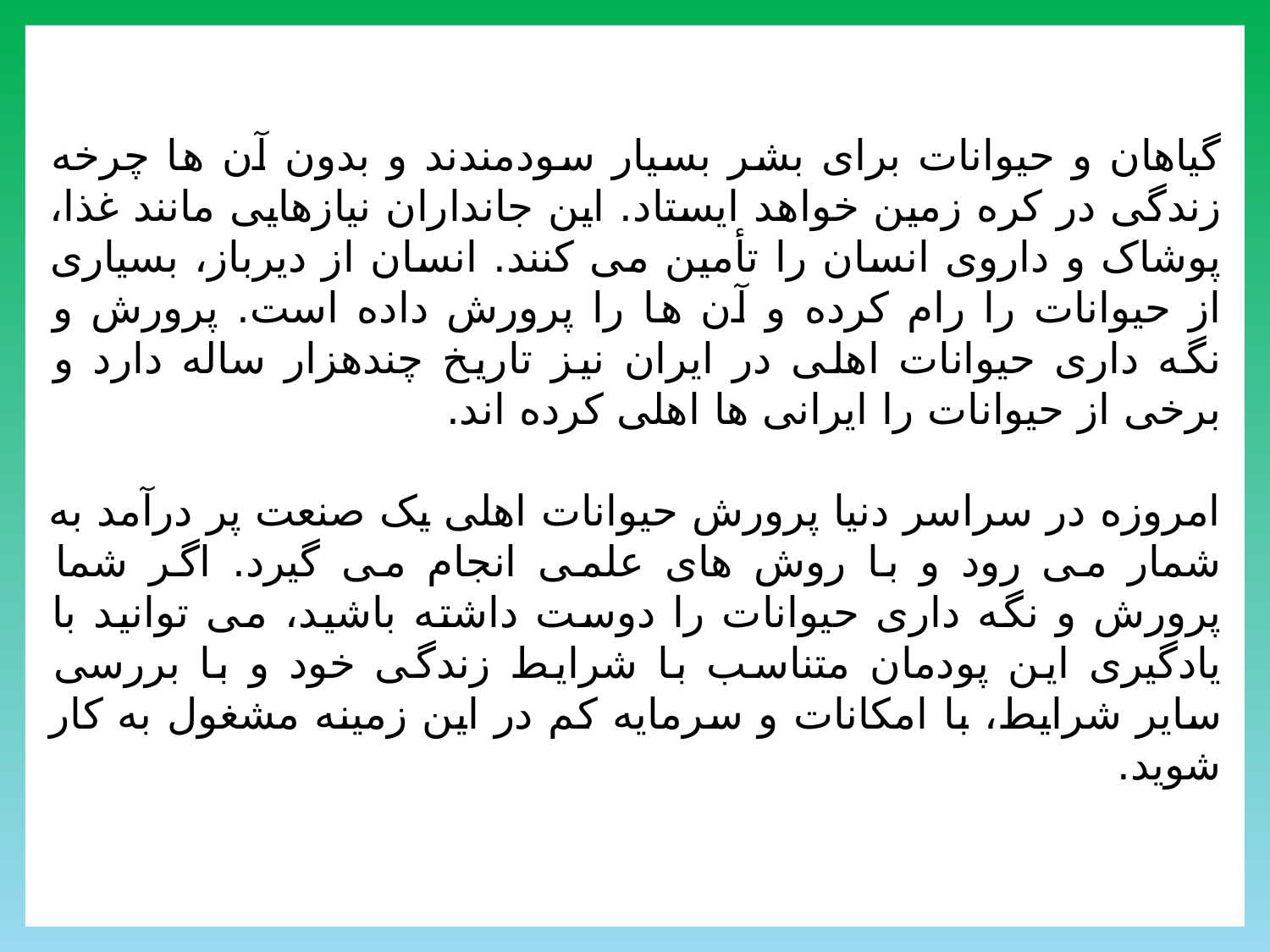

گیاهان و حیوانات برای بشر بسیار سودمندند و بدون آن ها چرخه زندگی در کره زمین خواهد ایستاد. این جانداران نیازهایی مانند غذا، پوشاک و داروی انسان را تأمین می کنند. انسان از دیرباز، بسیاری از حیوانات را رام کرده و آن ها را پرورش داده است. پرورش و نگه داری حیوانات اهلی در ایران نیز تاریخ چندهزار ساله دارد و برخی از حیوانات را ایرانی ها اهلی کرده اند.

امروزه در سراسر دنیا پرورش حیوانات اهلی یک صنعت پر درآمد به شمار می رود و با روش های علمی انجام می گیرد. اگر شما پرورش و نگه داری حیوانات را دوست داشته باشید، می توانید با یادگیری این پودمان متناسب با شرایط زندگی خود و با بررسی سایر شرایط، با امکانات و سرمایه کم در این زمینه مشغول به کار شوید.